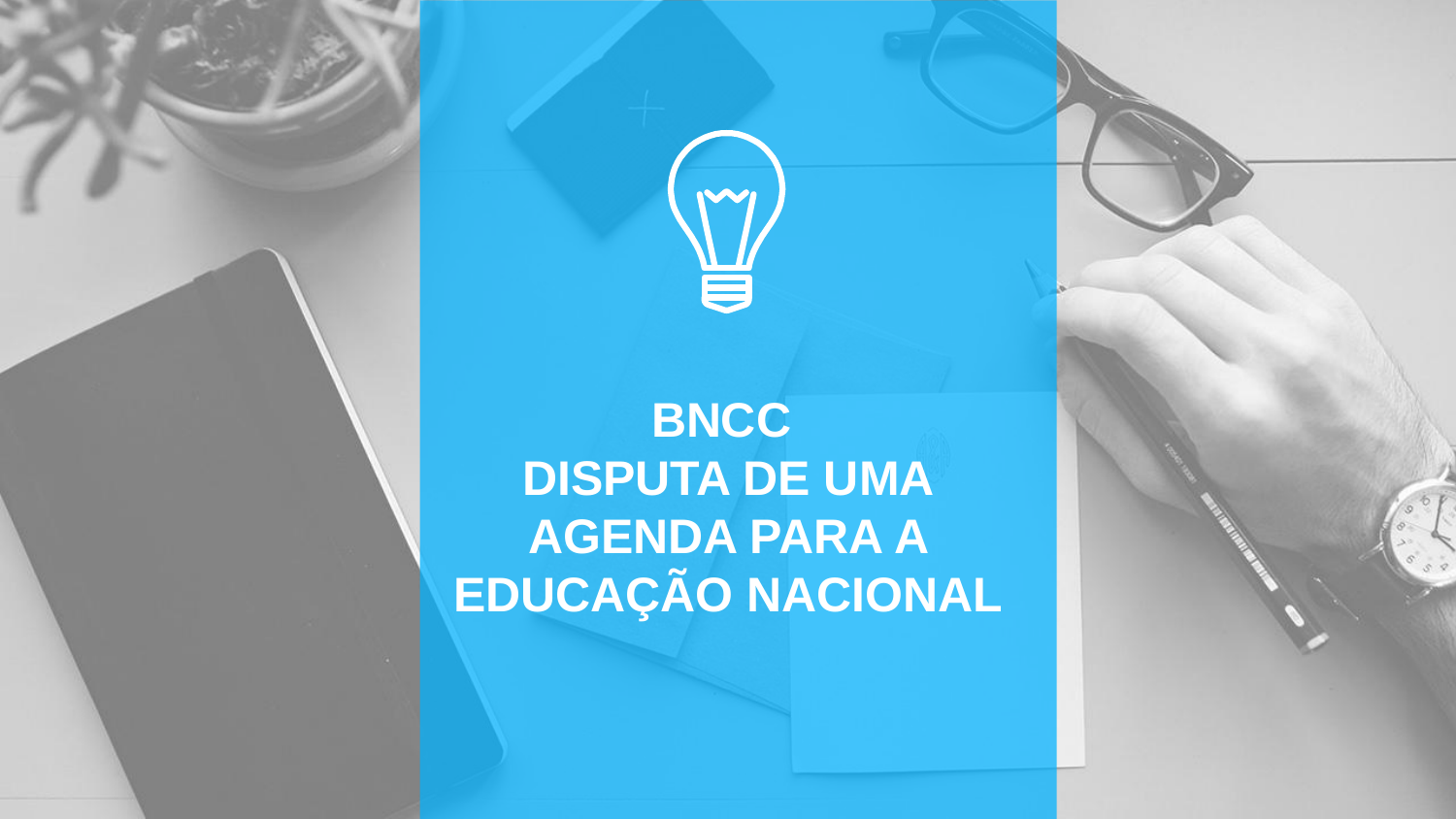

BNCC
DISPUTA DE UMA AGENDA PARA A EDUCAÇÃO NACIONAL